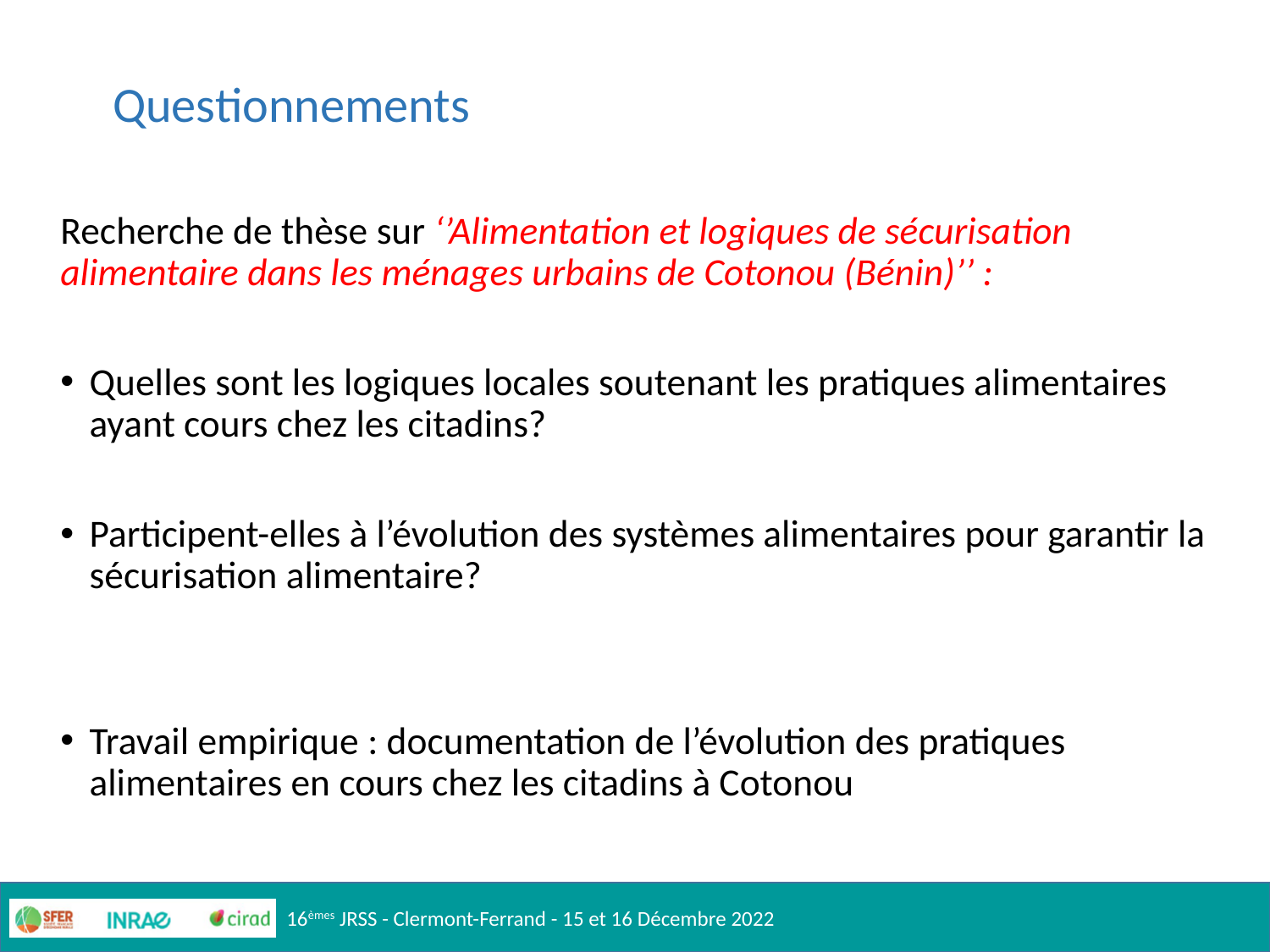

# Questionnements
Recherche de thèse sur ‘’Alimentation et logiques de sécurisation alimentaire dans les ménages urbains de Cotonou (Bénin)’’ :

Quelles sont les logiques locales soutenant les pratiques alimentaires ayant cours chez les citadins?

Participent-elles à l’évolution des systèmes alimentaires pour garantir la sécurisation alimentaire?

Travail empirique : documentation de l’évolution des pratiques alimentaires en cours chez les citadins à Cotonou